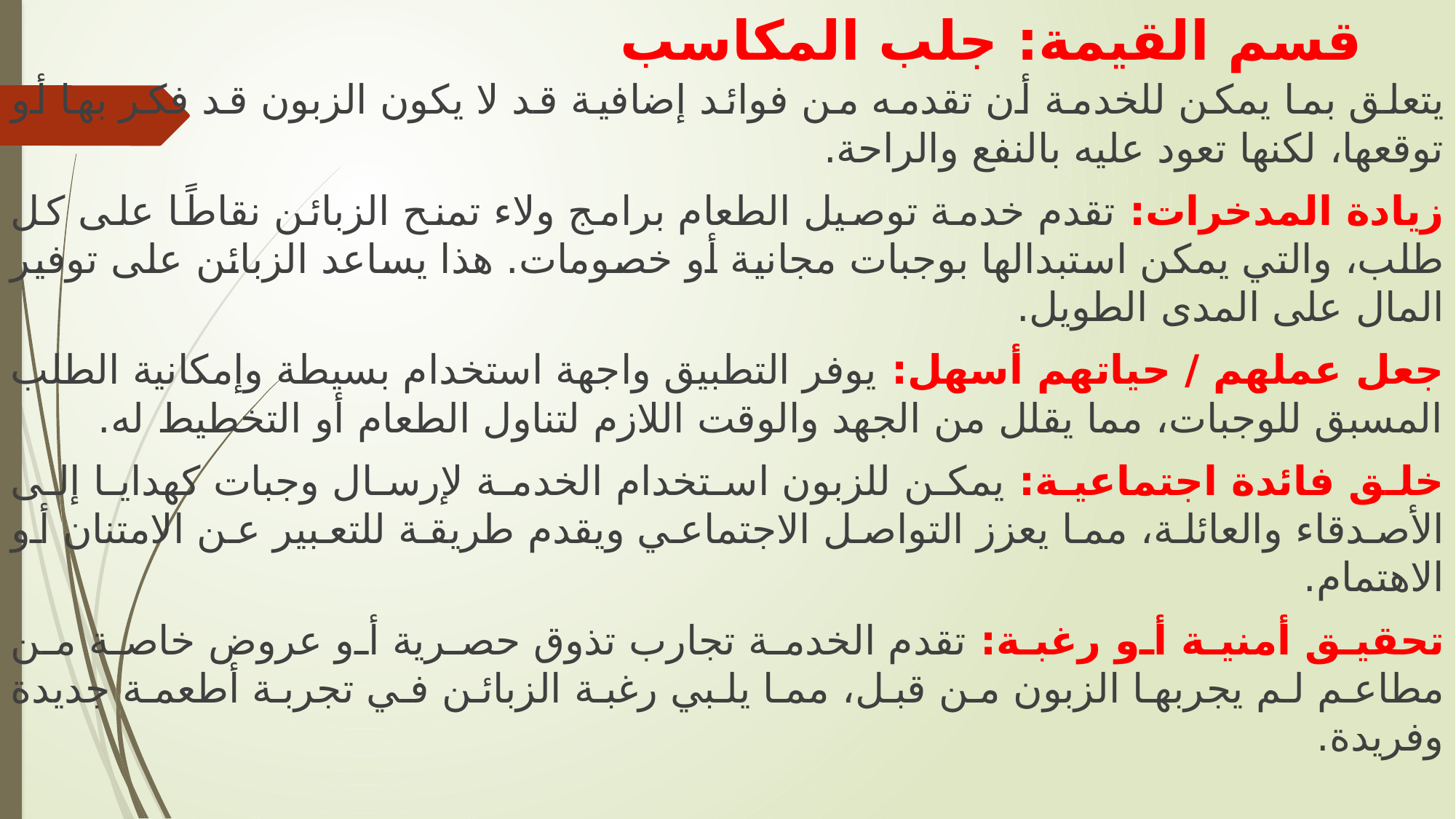

# قسم القيمة: جلب المكاسب
يتعلق بما يمكن للخدمة أن تقدمه من فوائد إضافية قد لا يكون الزبون قد فكر بها أو توقعها، لكنها تعود عليه بالنفع والراحة.
زيادة المدخرات: تقدم خدمة توصيل الطعام برامج ولاء تمنح الزبائن نقاطًا على كل طلب، والتي يمكن استبدالها بوجبات مجانية أو خصومات. هذا يساعد الزبائن على توفير المال على المدى الطويل.
جعل عملهم / حياتهم أسهل: يوفر التطبيق واجهة استخدام بسيطة وإمكانية الطلب المسبق للوجبات، مما يقلل من الجهد والوقت اللازم لتناول الطعام أو التخطيط له.
خلق فائدة اجتماعية: يمكن للزبون استخدام الخدمة لإرسال وجبات كهدايا إلى الأصدقاء والعائلة، مما يعزز التواصل الاجتماعي ويقدم طريقة للتعبير عن الامتنان أو الاهتمام.
تحقيق أمنية أو رغبة: تقدم الخدمة تجارب تذوق حصرية أو عروض خاصة من مطاعم لم يجربها الزبون من قبل، مما يلبي رغبة الزبائن في تجربة أطعمة جديدة وفريدة.